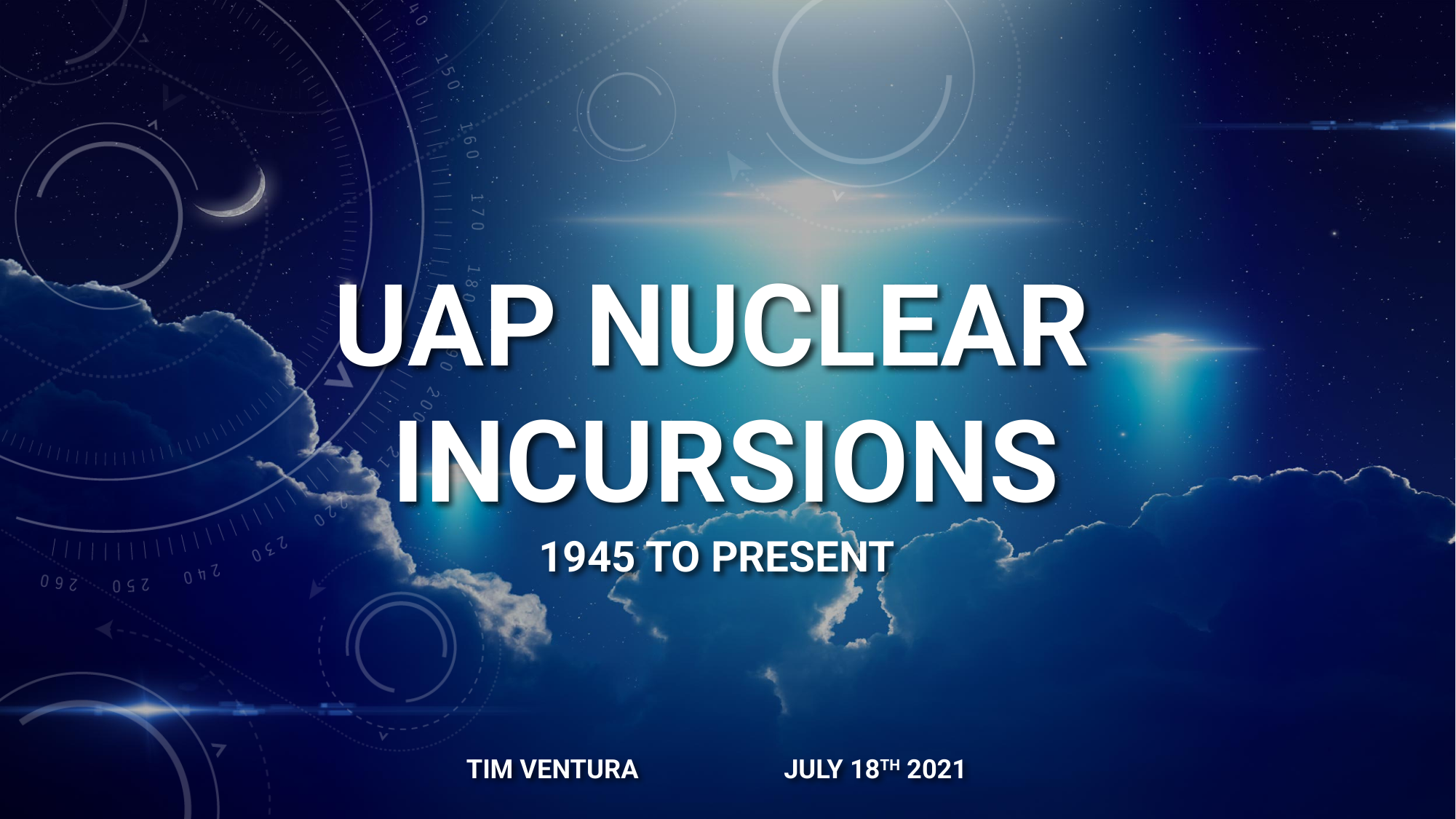

# UAP NUCLEAR incursions
1945 to present
Tim ventura       																	JULY 18TH 2021